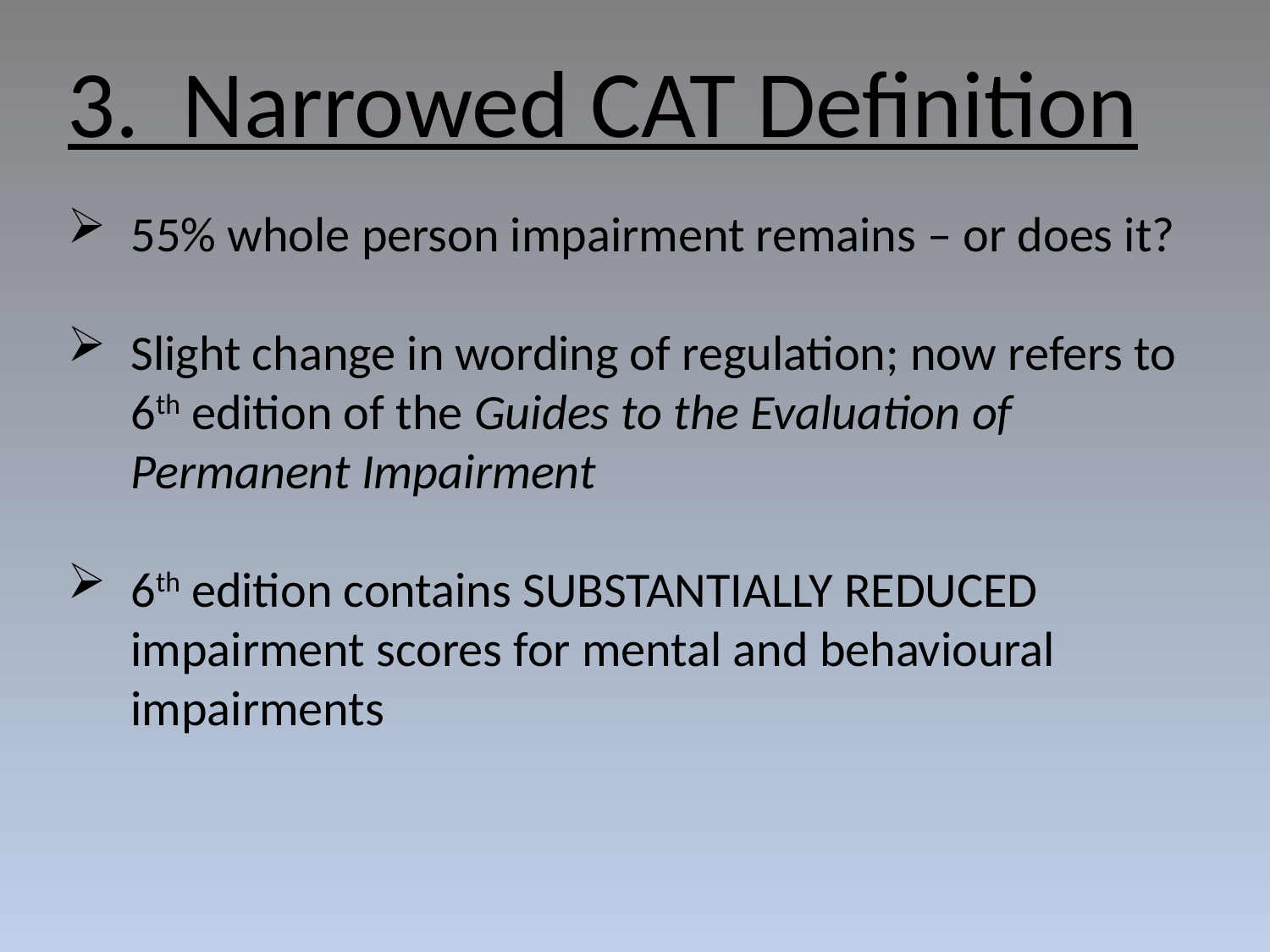

3.  Narrowed CAT Definition
55% whole person impairment remains – or does it?

Slight change in wording of regulation; now refers to 6th edition of the Guides to the Evaluation of Permanent Impairment

6th edition contains SUBSTANTIALLY REDUCED impairment scores for mental and behavioural impairments